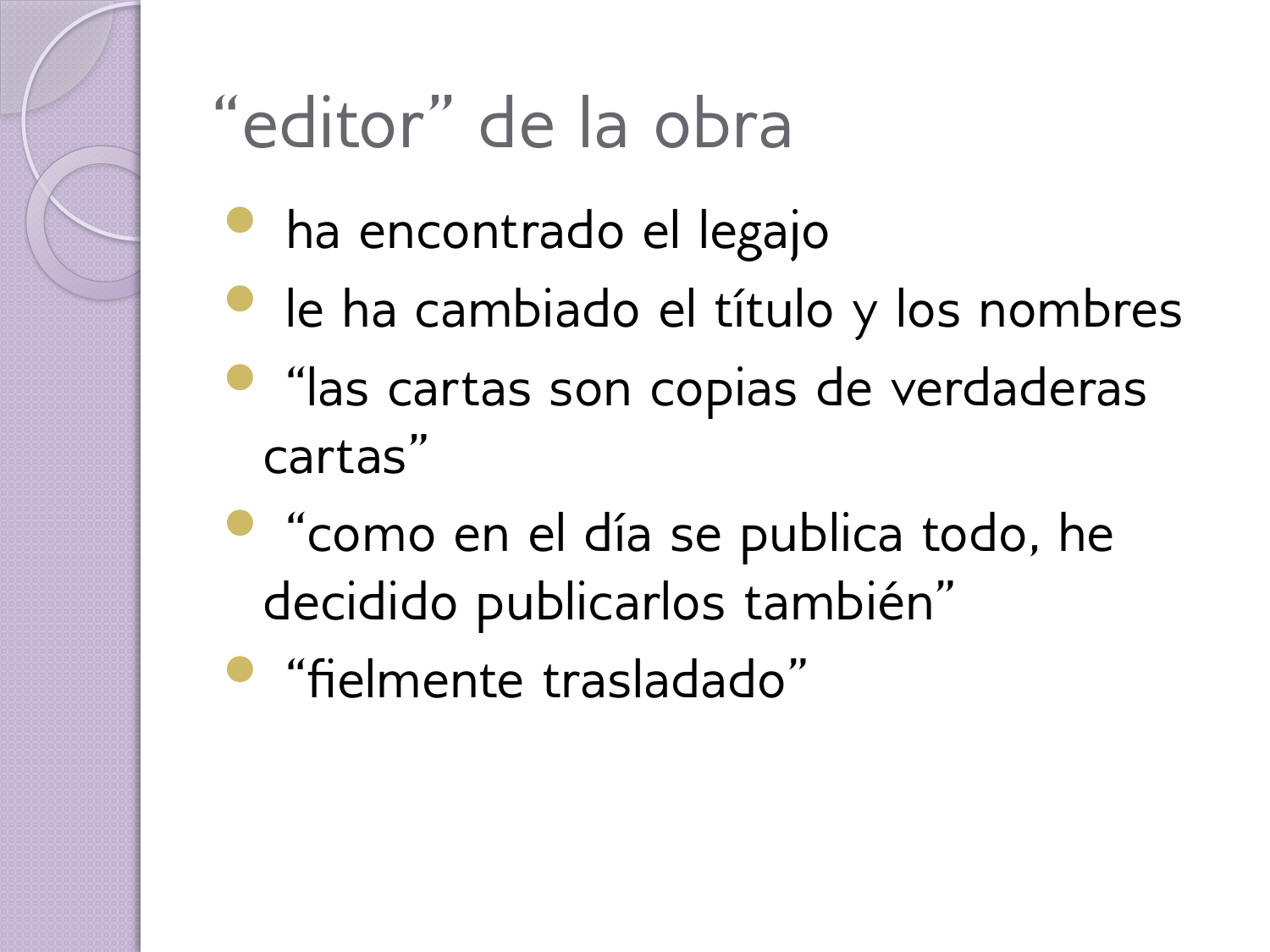

# “editor” de la obra
 ha encontrado el legajo
 le ha cambiado el título y los nombres
 “las cartas son copias de verdaderas cartas”
 “como en el día se publica todo, he decidido publicarlos también”
 “fielmente trasladado”